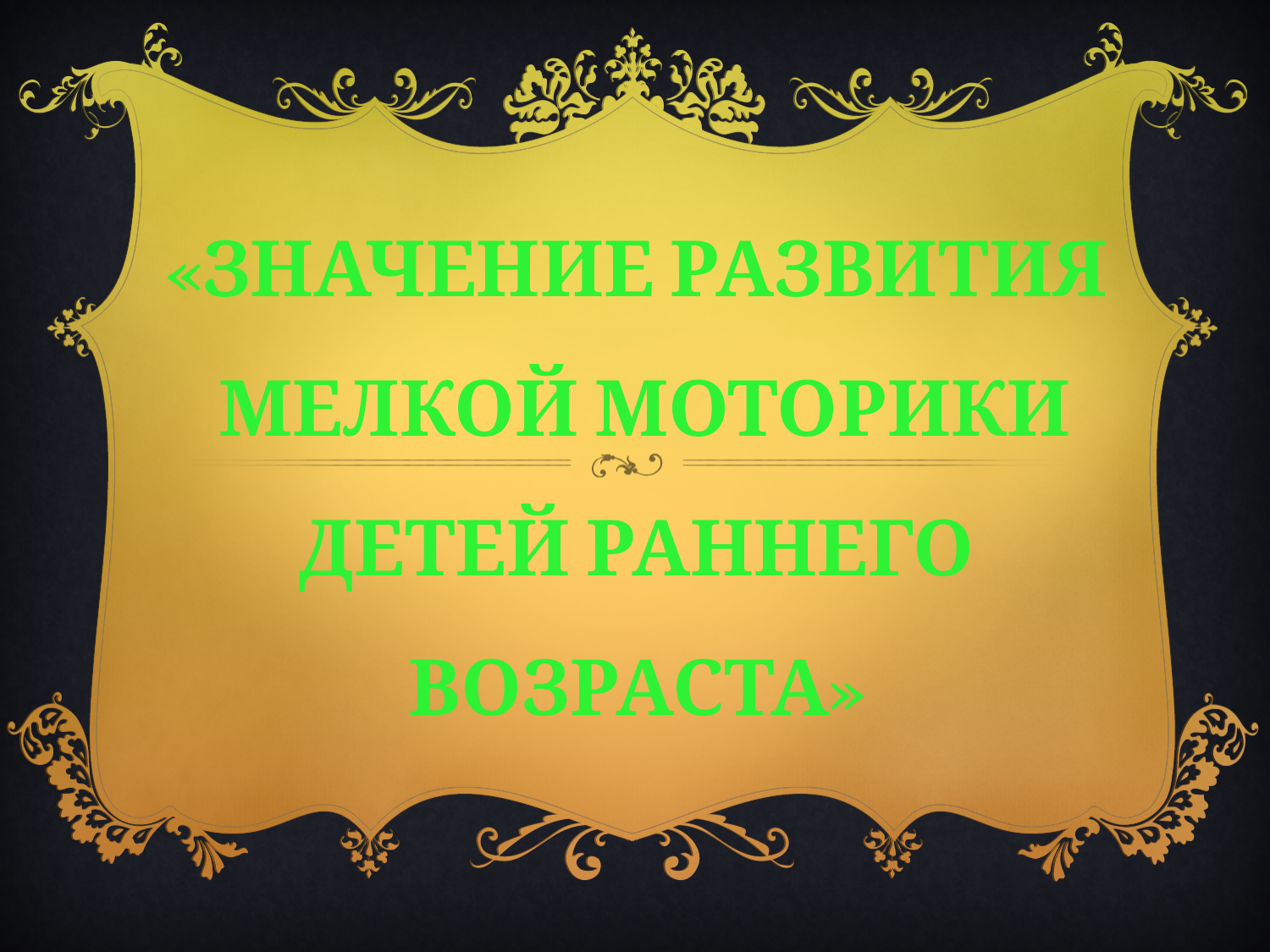

«значение развития
мелкой моторики
Детей раннего
возраста»